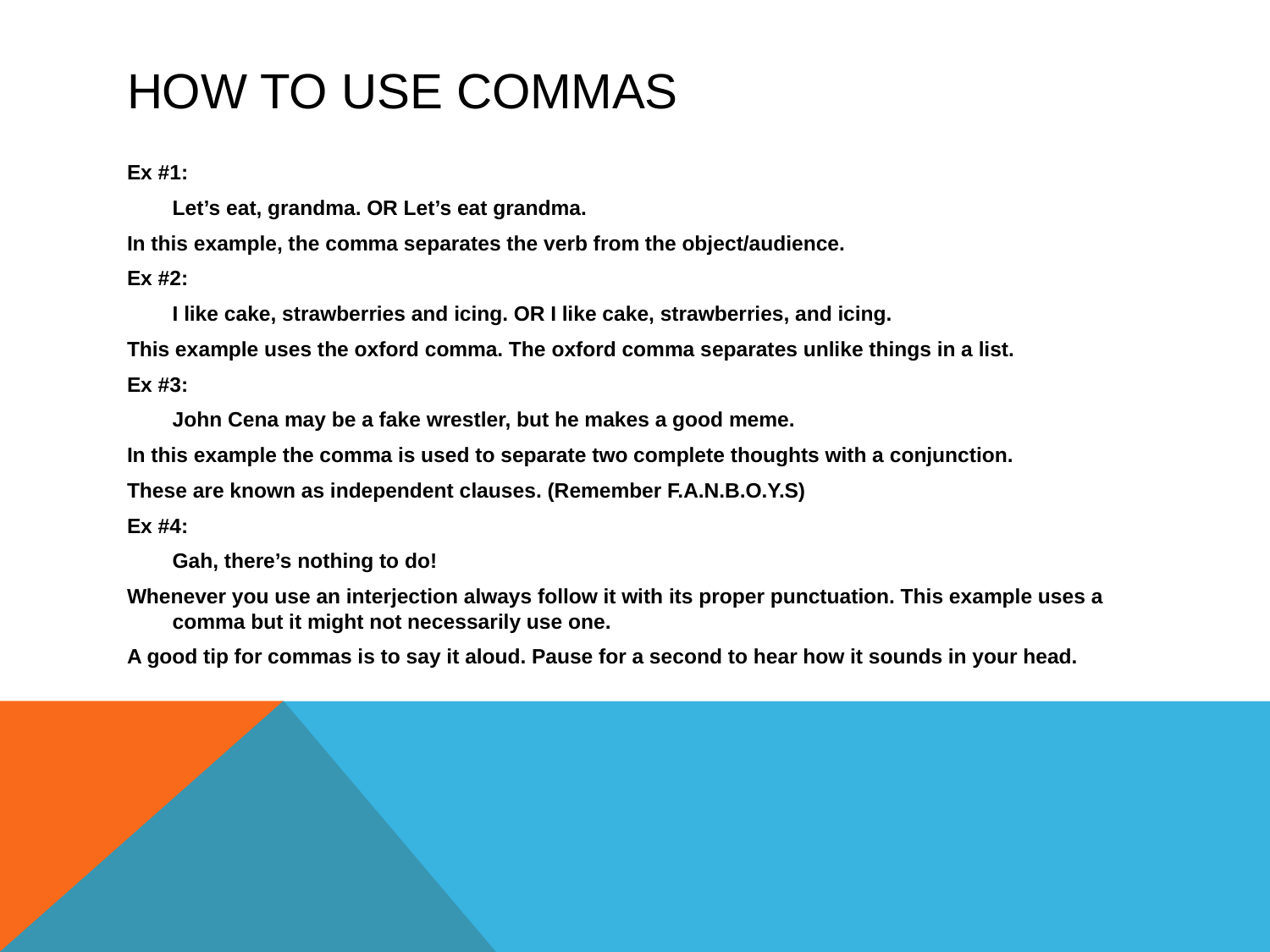

# How to use Commas
Ex #1:
	Let’s eat, grandma. OR Let’s eat grandma.
In this example, the comma separates the verb from the object/audience.
Ex #2:
	I like cake, strawberries and icing. OR I like cake, strawberries, and icing.
This example uses the oxford comma. The oxford comma separates unlike things in a list.
Ex #3:
	John Cena may be a fake wrestler, but he makes a good meme.
In this example the comma is used to separate two complete thoughts with a conjunction.
These are known as independent clauses. (Remember F.A.N.B.O.Y.S)
Ex #4:
	Gah, there’s nothing to do!
Whenever you use an interjection always follow it with its proper punctuation. This example uses a comma but it might not necessarily use one.
A good tip for commas is to say it aloud. Pause for a second to hear how it sounds in your head.